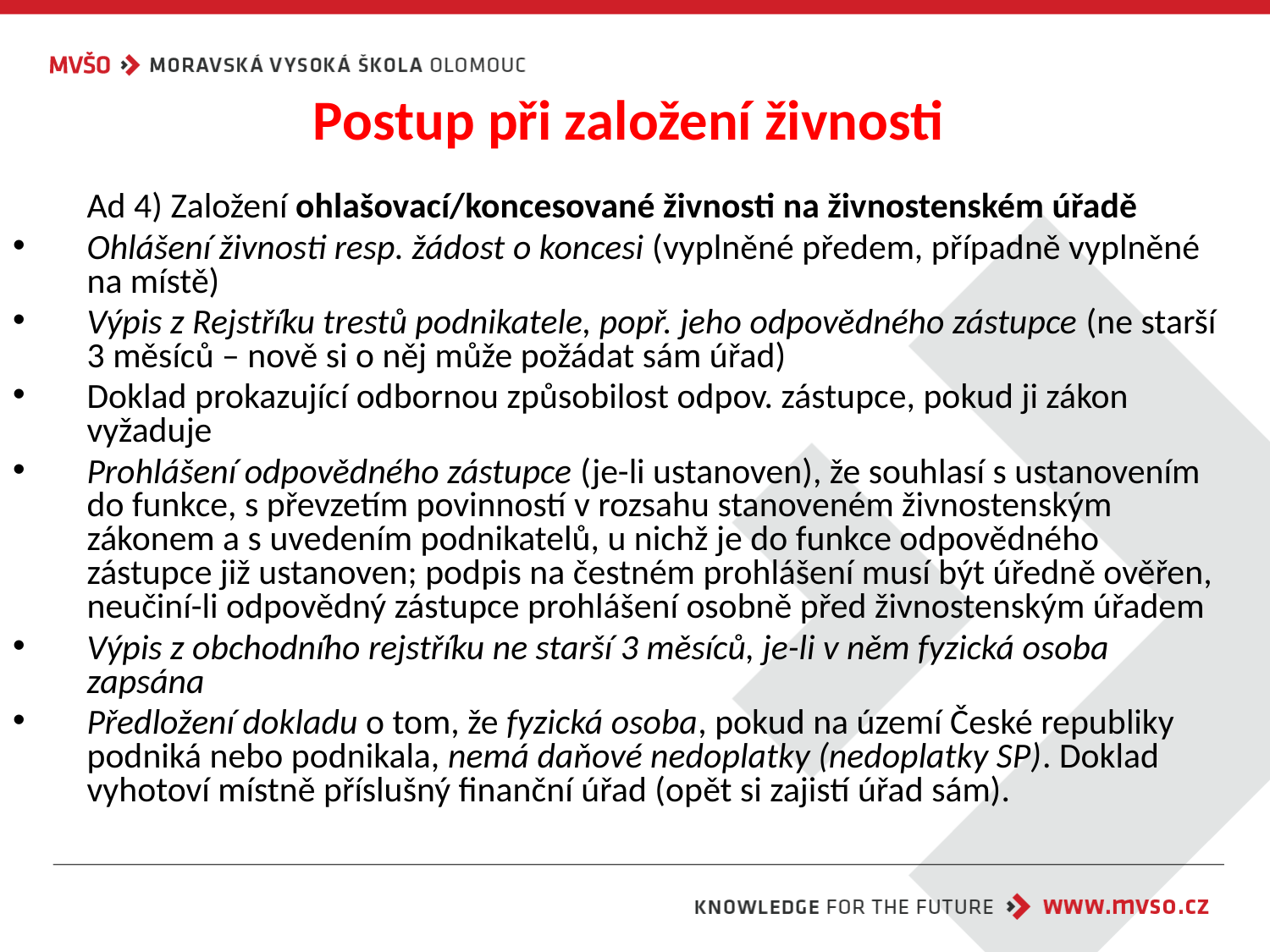

# Postup při založení živnosti
	Ad 4) Založení ohlašovací/koncesované živnosti na živnostenském úřadě
Ohlášení živnosti resp. žádost o koncesi (vyplněné předem, případně vyplněné na místě)
Výpis z Rejstříku trestů podnikatele, popř. jeho odpovědného zástupce (ne starší 3 měsíců – nově si o něj může požádat sám úřad)
Doklad prokazující odbornou způsobilost odpov. zástupce, pokud ji zákon vyžaduje
Prohlášení odpovědného zástupce (je-li ustanoven), že souhlasí s ustanovením do funkce, s převzetím povinností v rozsahu stanoveném živnostenským zákonem a s uvedením podnikatelů, u nichž je do funkce odpovědného zástupce již ustanoven; podpis na čestném prohlášení musí být úředně ověřen, neučiní-li odpovědný zástupce prohlášení osobně před živnostenským úřadem
Výpis z obchodního rejstříku ne starší 3 měsíců, je-li v něm fyzická osoba zapsána
Předložení dokladu o tom, že fyzická osoba, pokud na území České republiky podniká nebo podnikala, nemá daňové nedoplatky (nedoplatky SP). Doklad vyhotoví místně příslušný finanční úřad (opět si zajistí úřad sám).